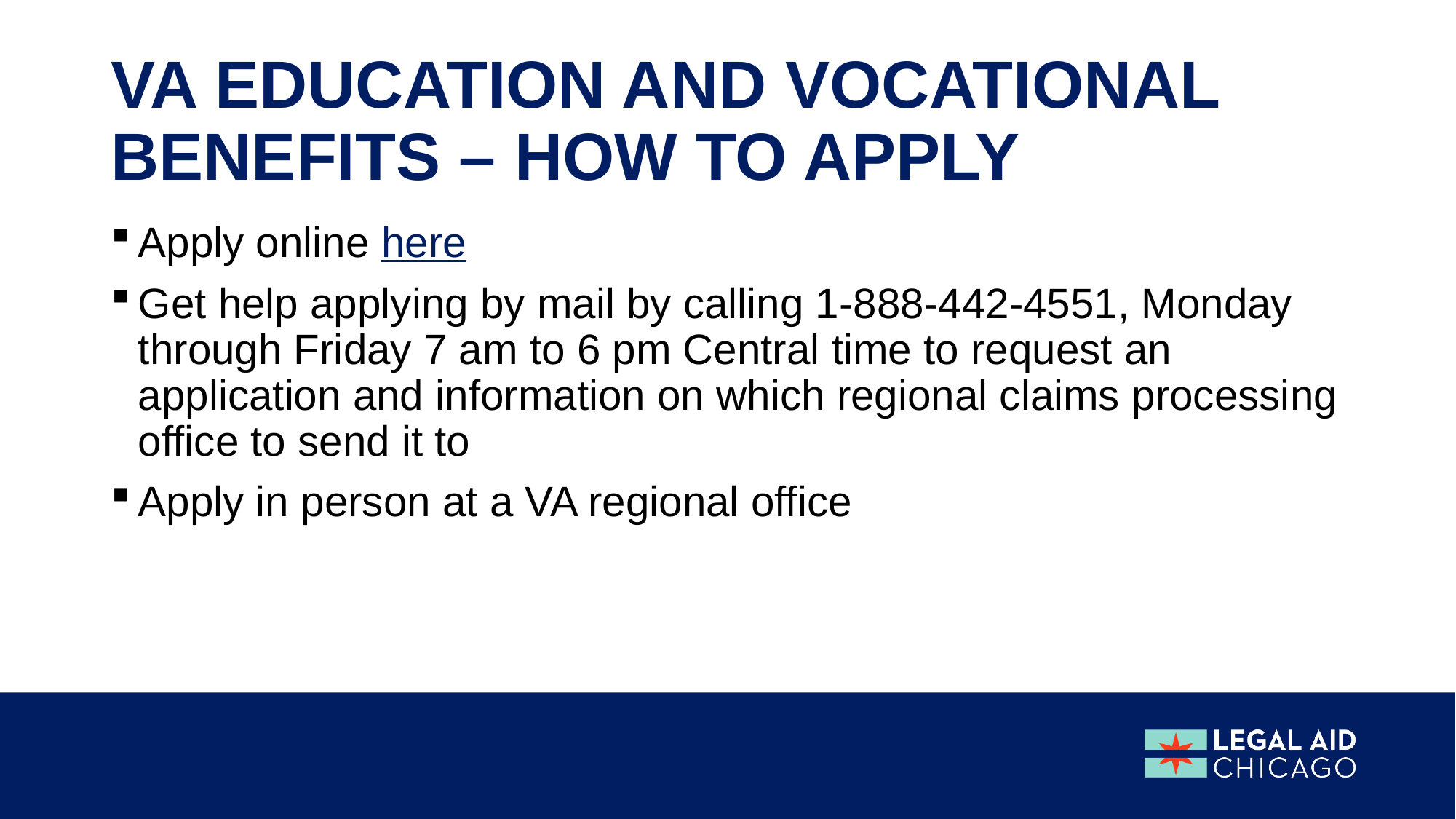

# VA Education and vocational benefits – how to apply
Apply online here
Get help applying by mail by calling 1-888-442-4551, Monday through Friday 7 am to 6 pm Central time to request an application and information on which regional claims processing office to send it to
Apply in person at a VA regional office